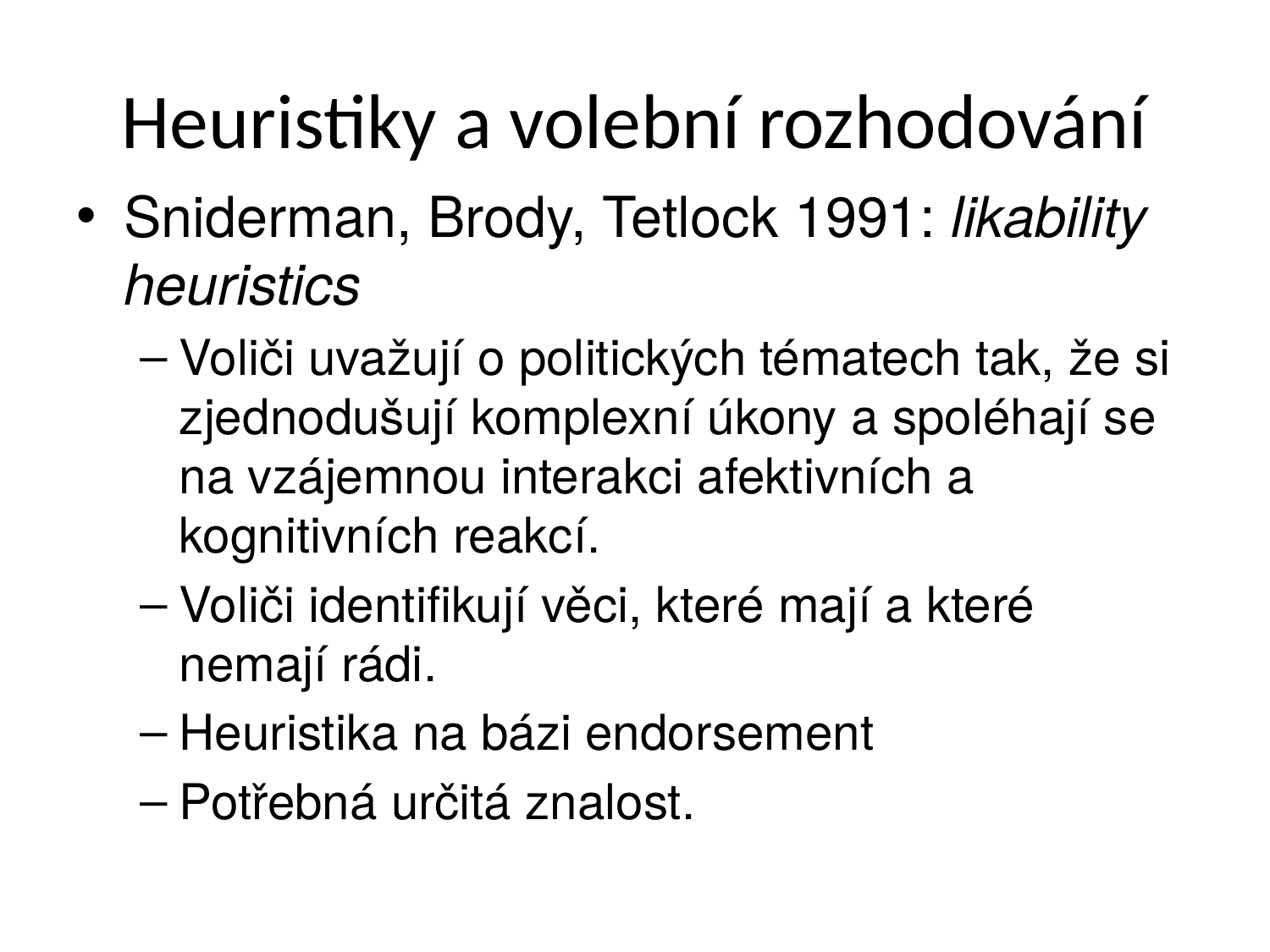

# Heuristiky a volební rozhodování
Sniderman, Brody, Tetlock 1991: likability heuristics
Voliči uvažují o politických tématech tak, že si zjednodušují komplexní úkony a spoléhají se na vzájemnou interakci afektivních a kognitivních reakcí.
Voliči identifikují věci, které mají a které nemají rádi.
Heuristika na bázi endorsement
Potřebná určitá znalost.